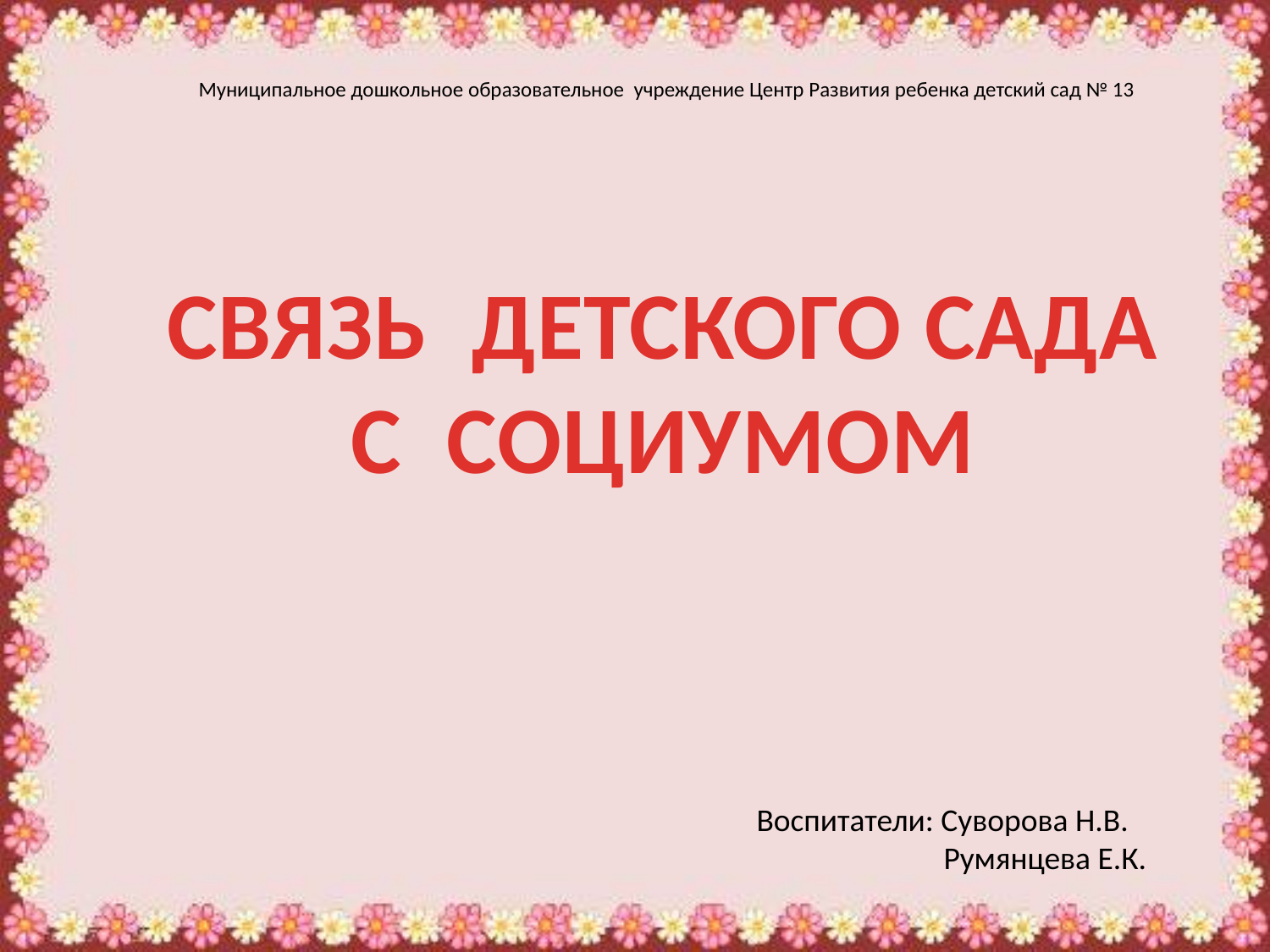

Муниципальное дошкольное образовательное  учреждение Центр Развития ребенка детский сад № 13
СВЯЗЬ  ДЕТСКОГО САДА
С  СОЦИУМОМ
Воспитатели: Суворова Н.В.
                          Румянцева Е.К.